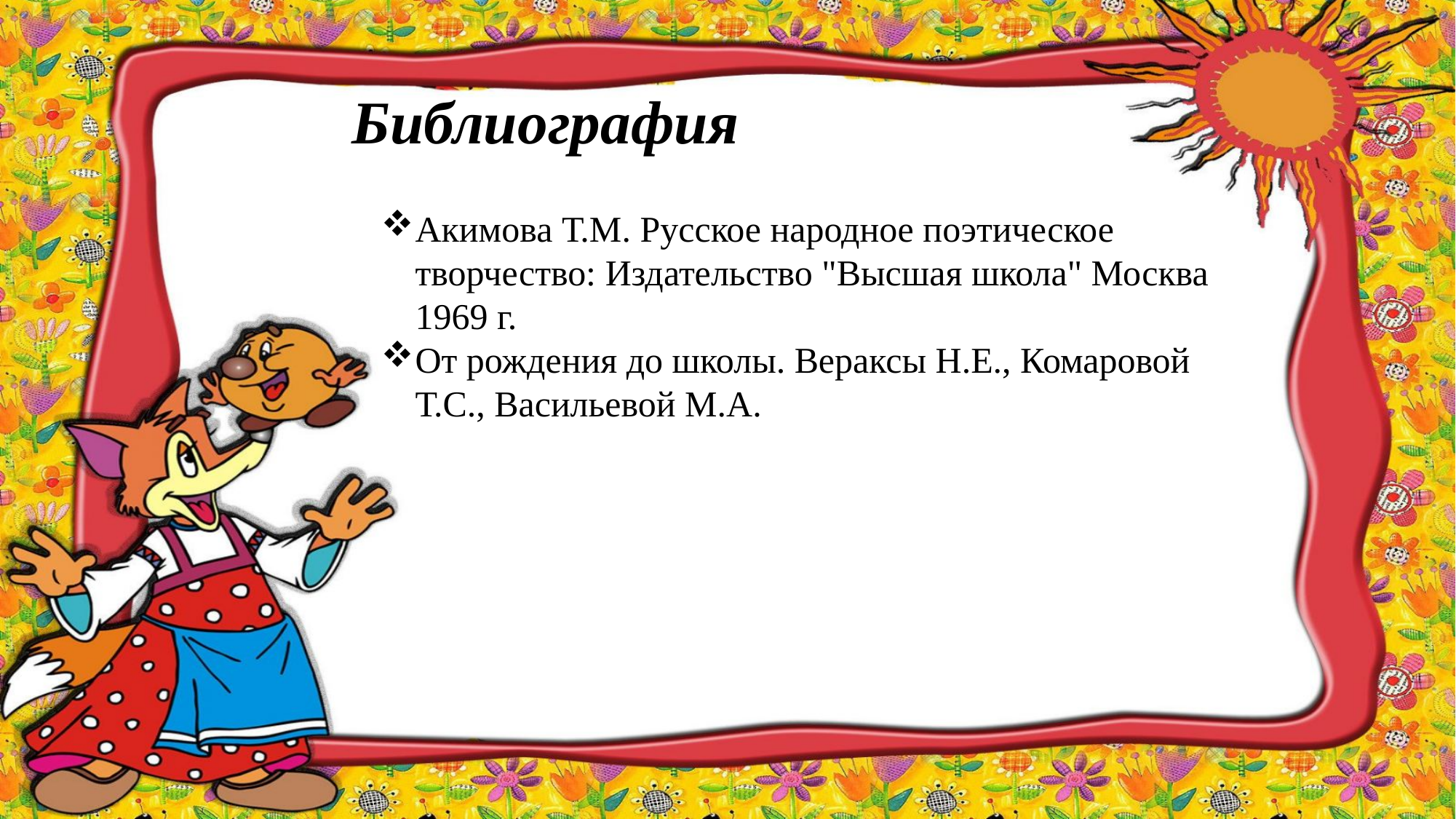

Библиография
Акимова Т.М. Русское народное поэтическое творчество: Издательство "Высшая школа" Москва 1969 г.
От рождения до школы. Вераксы Н.Е., Комаровой Т.С., Васильевой М.А.